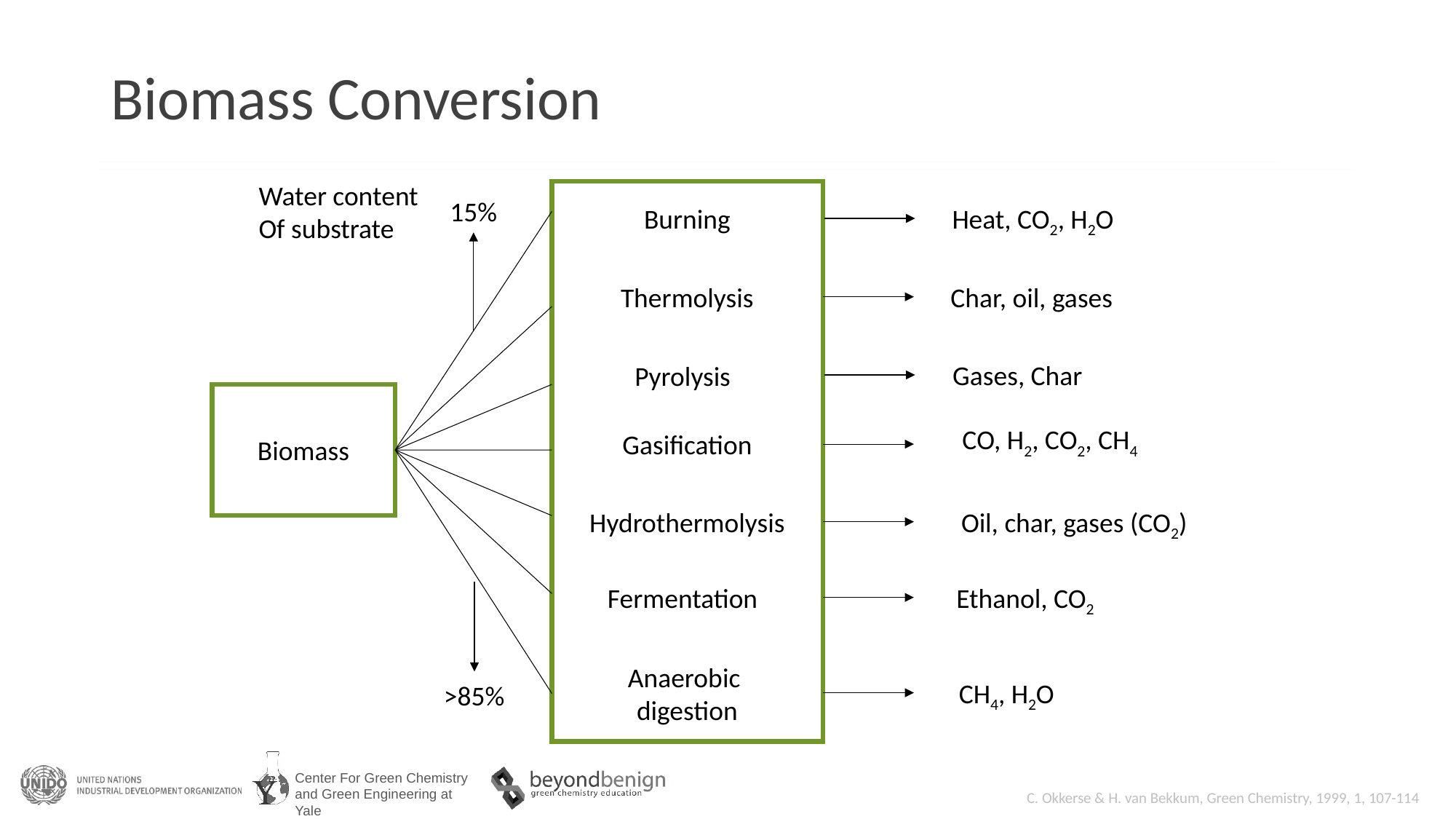

# Biomass Conversion
Water content
Of substrate

15%
Burning
Heat, CO2, H2O
Thermolysis
Char, oil, gases
Gases, Char
Pyrolysis

CO, H2, CO2, CH4
Gasification
Biomass
Oil, char, gases (CO2)
Hydrothermolysis
Fermentation
Ethanol, CO2
Anaerobic
digestion
CH4, H2O
>85%
C. Okkerse & H. van Bekkum, Green Chemistry, 1999, 1, 107-114